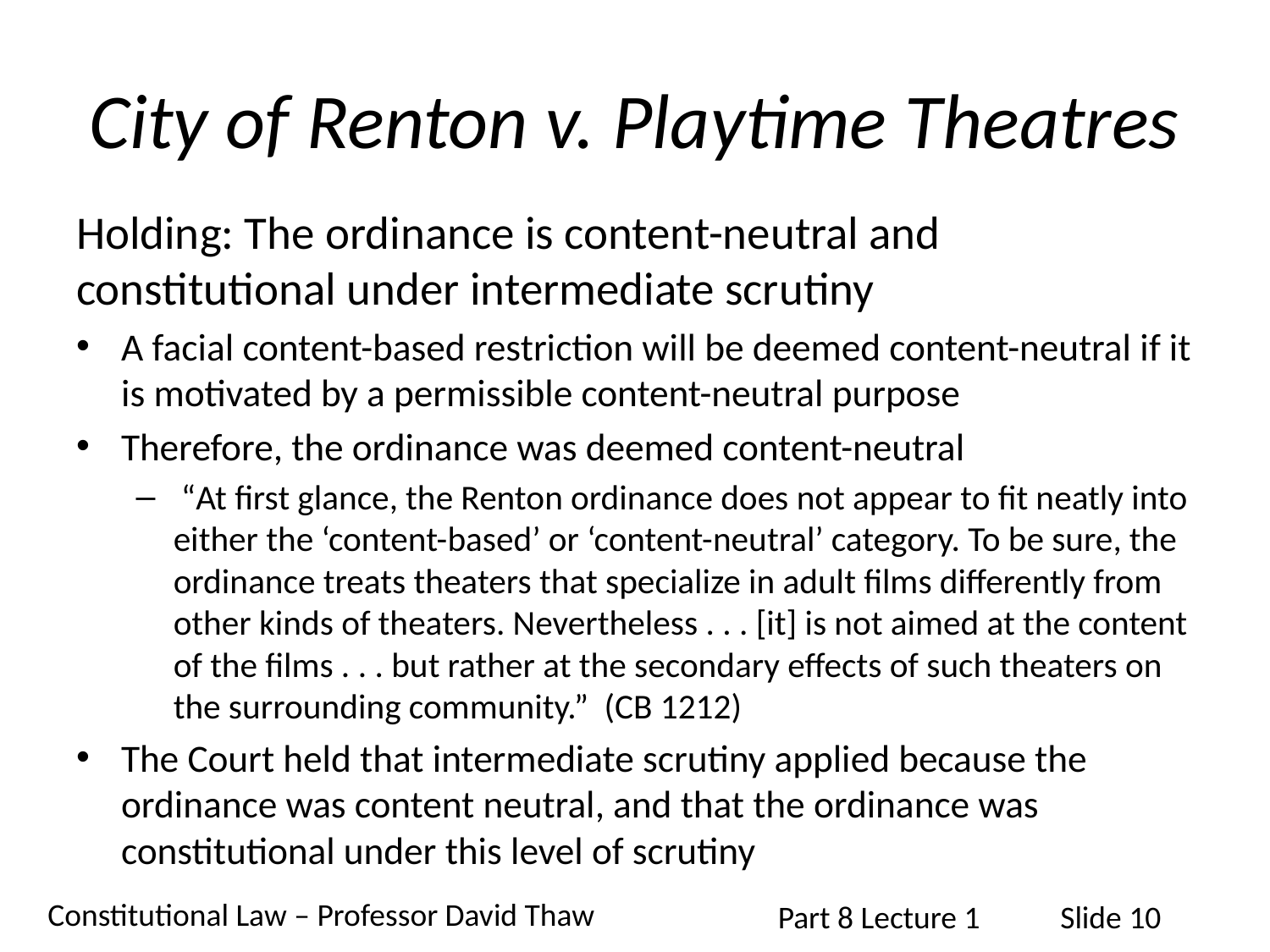

# City of Renton v. Playtime Theatres
Holding: The ordinance is content-neutral and constitutional under intermediate scrutiny
A facial content-based restriction will be deemed content-neutral if it is motivated by a permissible content-neutral purpose
Therefore, the ordinance was deemed content-neutral
 “At first glance, the Renton ordinance does not appear to fit neatly into either the ‘content-based’ or ‘content-neutral’ category. To be sure, the ordinance treats theaters that specialize in adult films differently from other kinds of theaters. Nevertheless . . . [it] is not aimed at the content of the films . . . but rather at the secondary effects of such theaters on the surrounding community.”  (CB 1212)
The Court held that intermediate scrutiny applied because the ordinance was content neutral, and that the ordinance was constitutional under this level of scrutiny